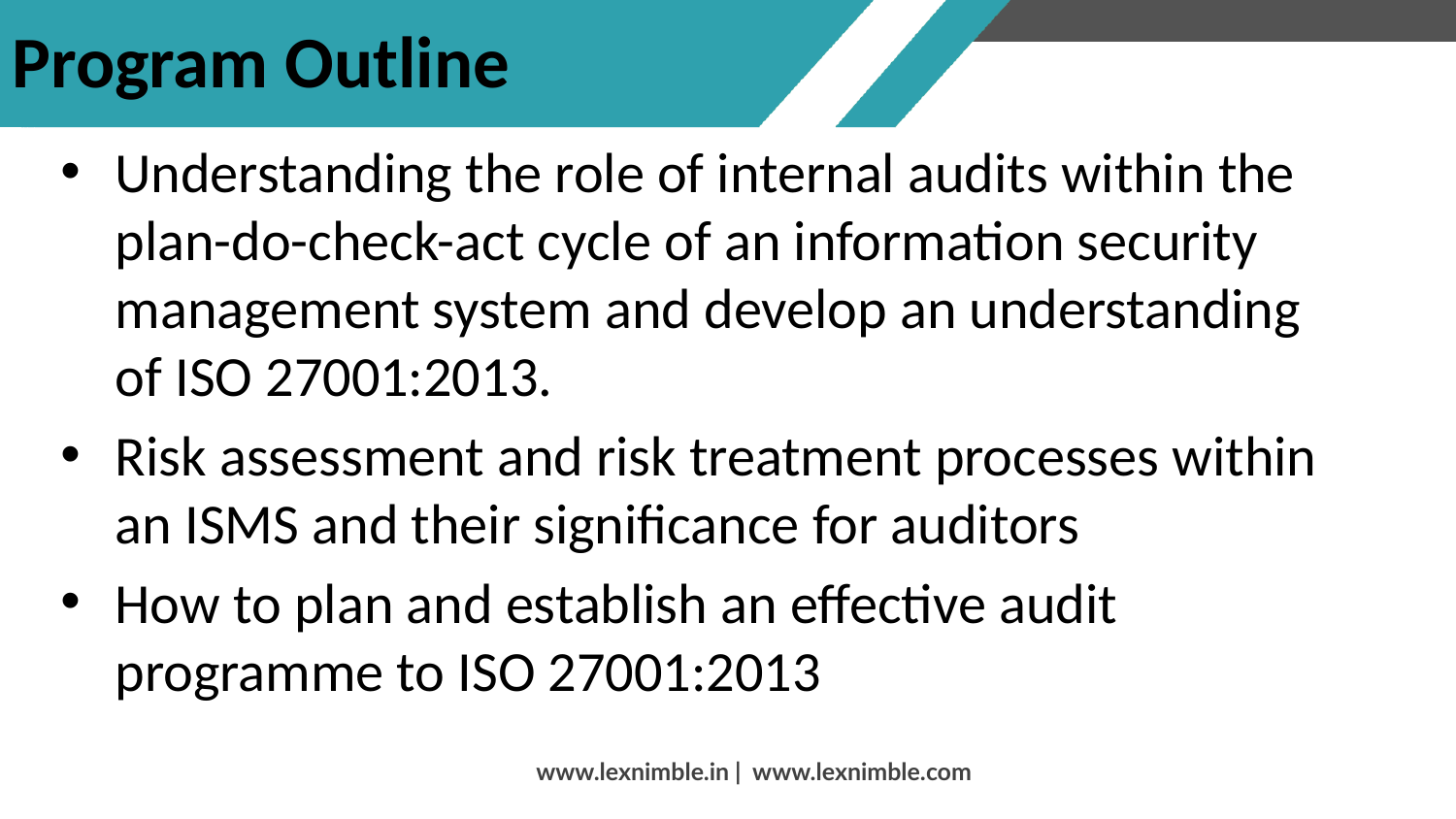

# Program Outline
Understanding the role of internal audits within the plan-do-check-act cycle of an information security management system and develop an understanding of ISO 27001:2013.
Risk assessment and risk treatment processes within an ISMS and their significance for auditors
How to plan and establish an effective audit programme to ISO 27001:2013